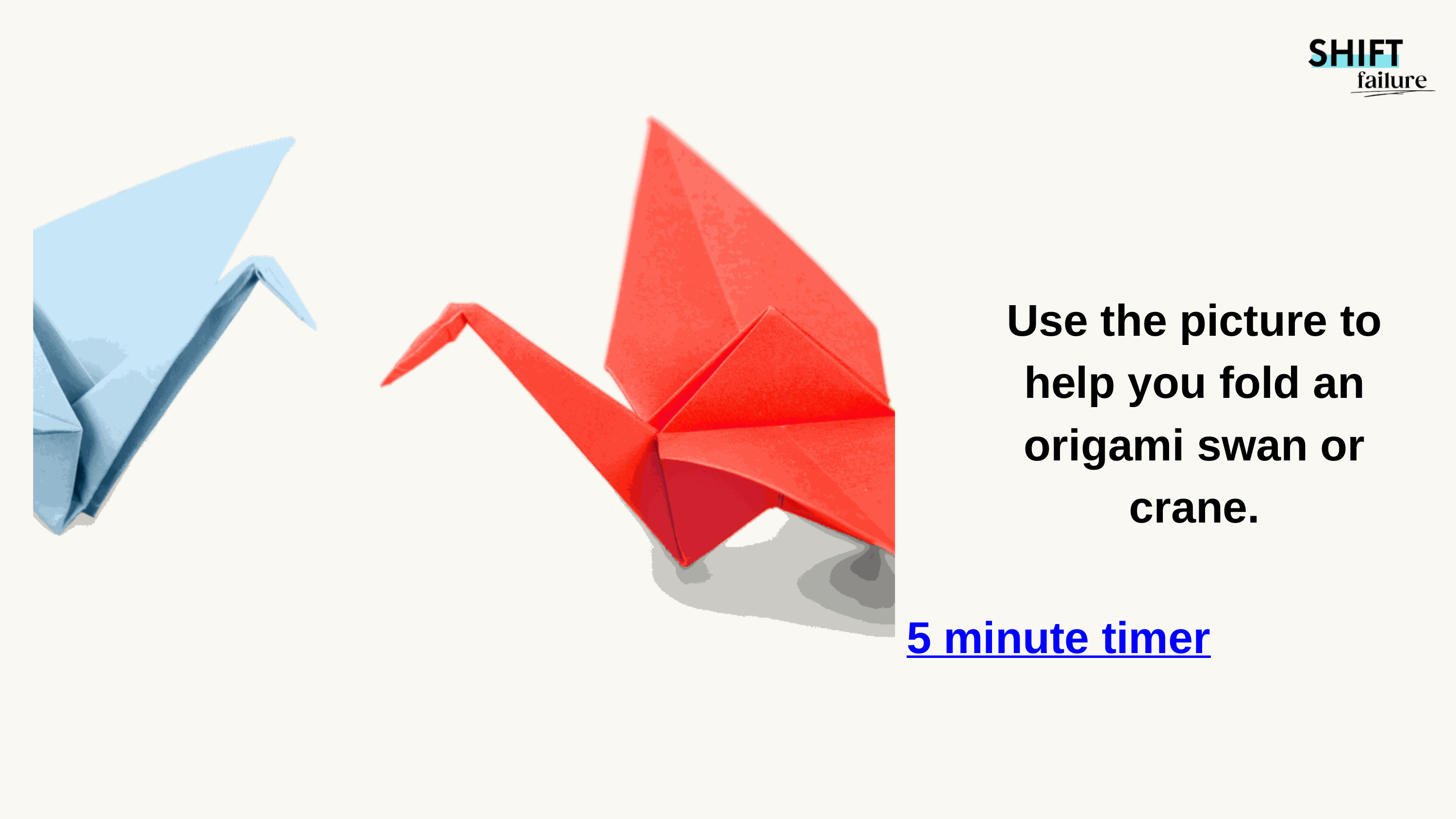

Use the picture to help you fold an origami swan or crane.
5 minute timer